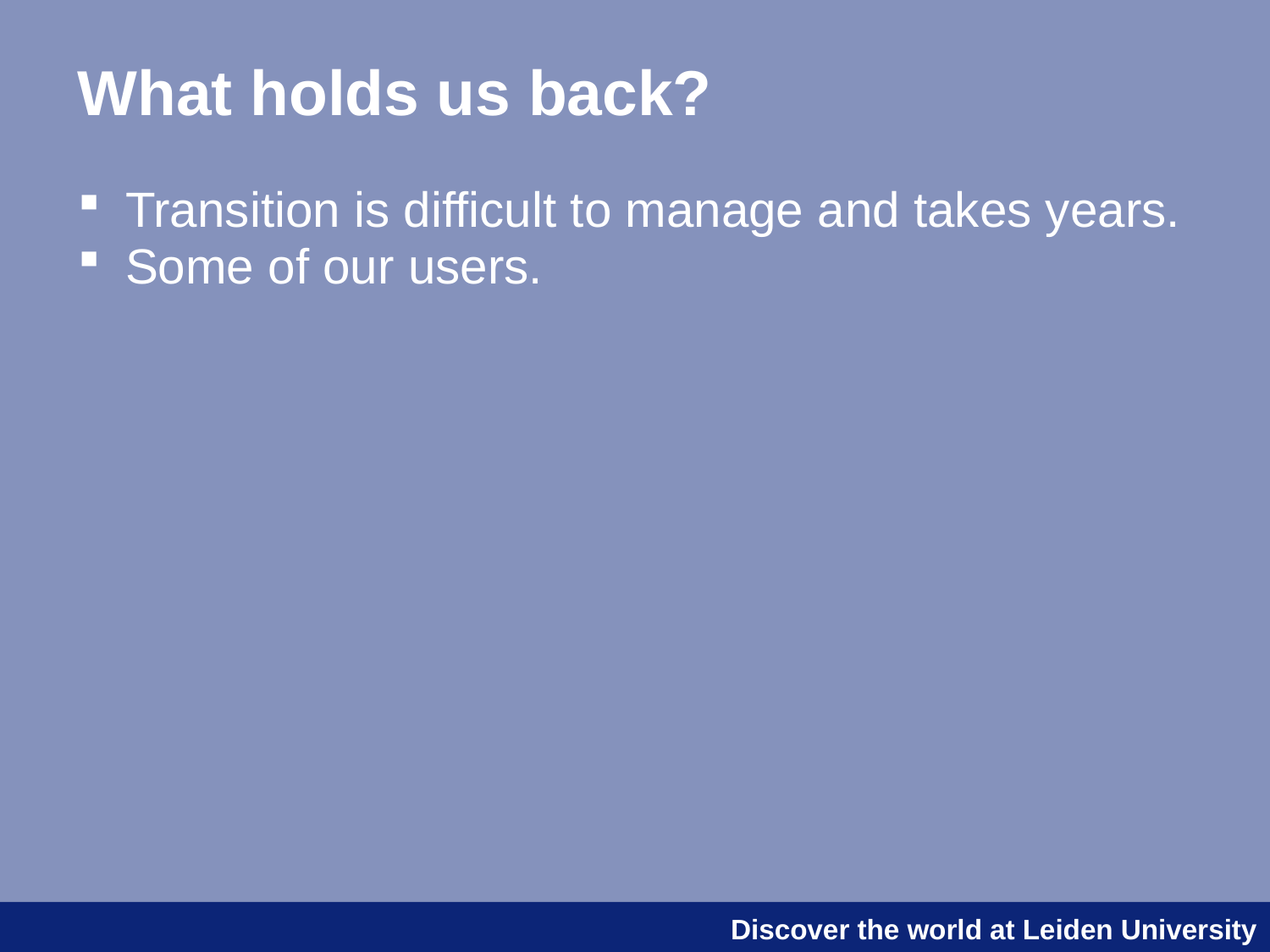

# What holds us back?
Transition is difficult to manage and takes years.
Some of our users.